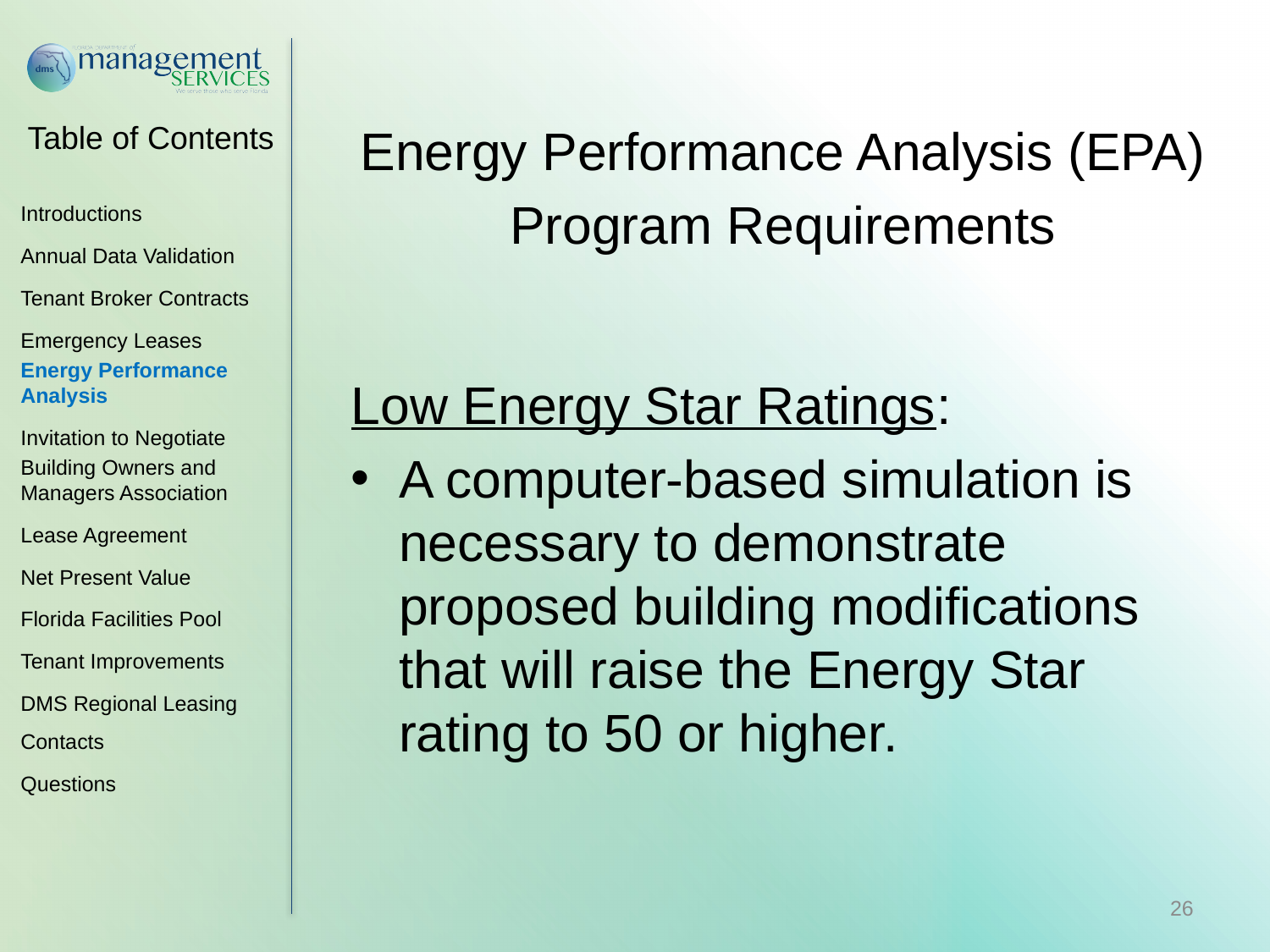

Energy Performance Analysis (EPA)
Program Requirements

Low Energy Star Ratings:
A computer-based simulation is necessary to demonstrate proposed building modifications that will raise the Energy Star rating to 50 or higher.
Introductions
Annual Data Validation
Tenant Broker Contracts
Emergency Leases
Energy Performance Analysis
Invitation to Negotiate
Building Owners and       Managers Association
Lease Agreement
Net Present Value
Florida Facilities Pool
Tenant Improvements
DMS Regional Leasing Contacts
Questions

26